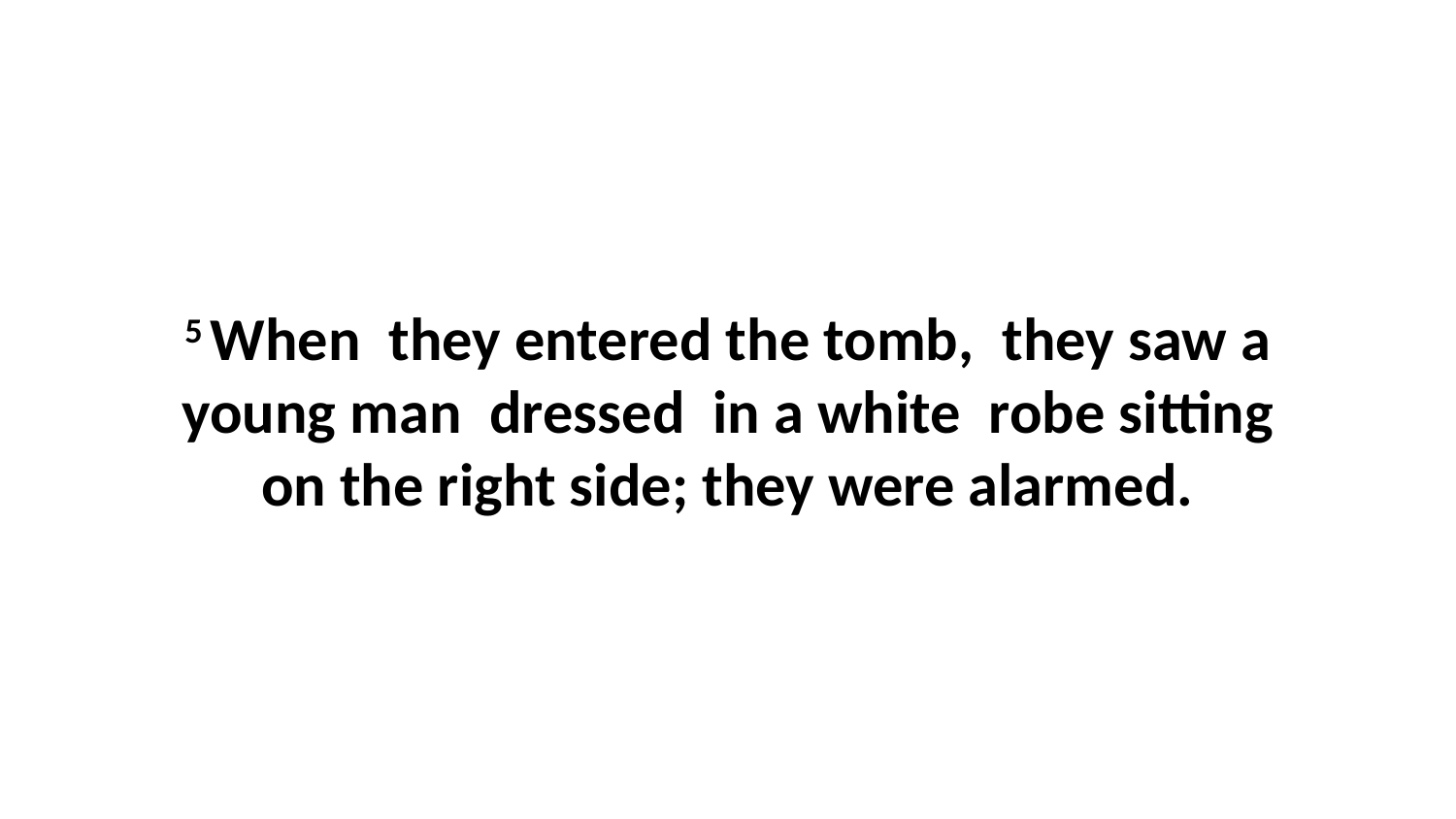

5 When  they entered the tomb,  they saw a young man  dressed  in a white  robe sitting on the right side; they were alarmed.